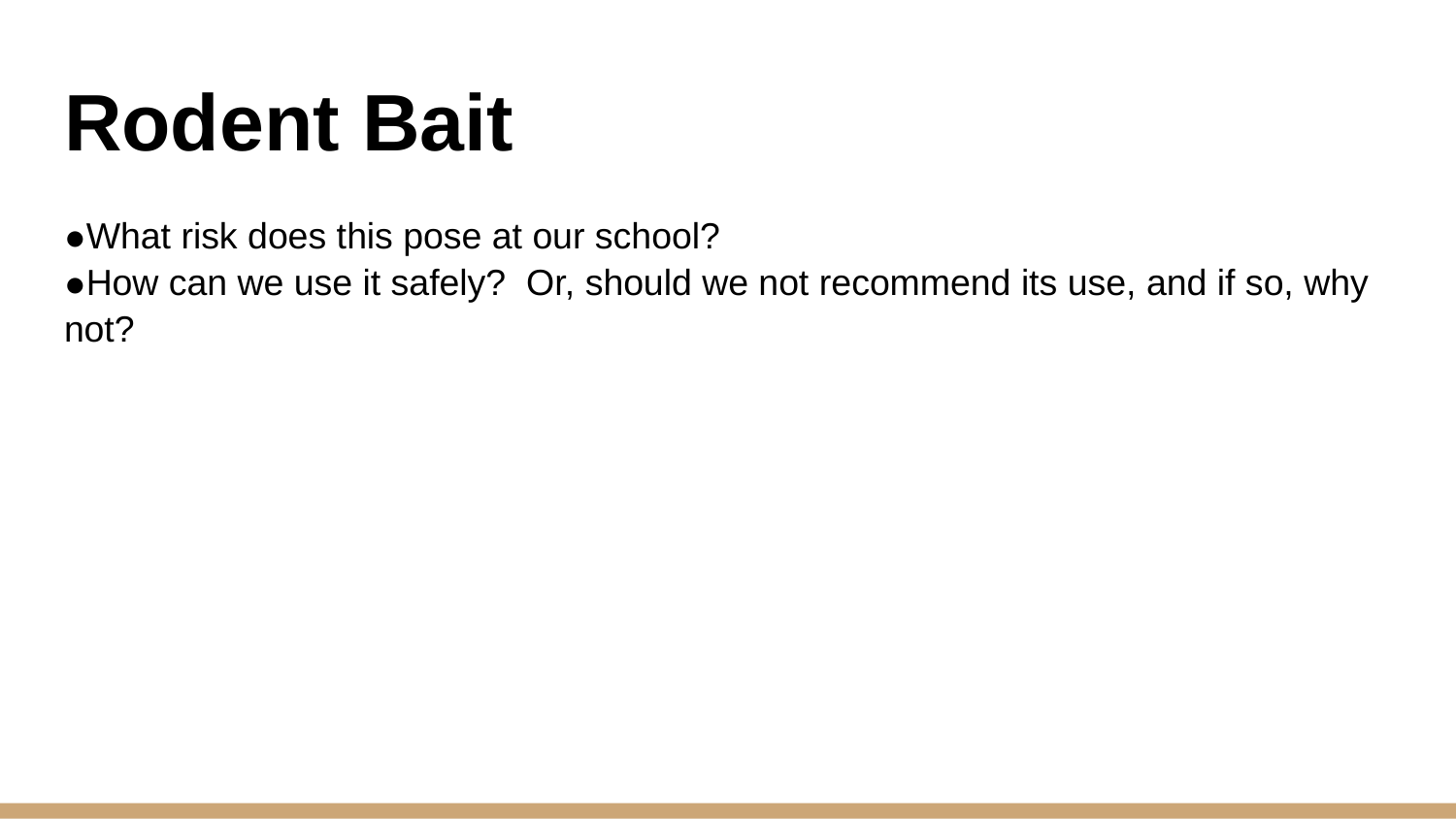

# Rodent Bait
What risk does this pose at our school?
How can we use it safely?  Or, should we not recommend its use, and if so, why not?